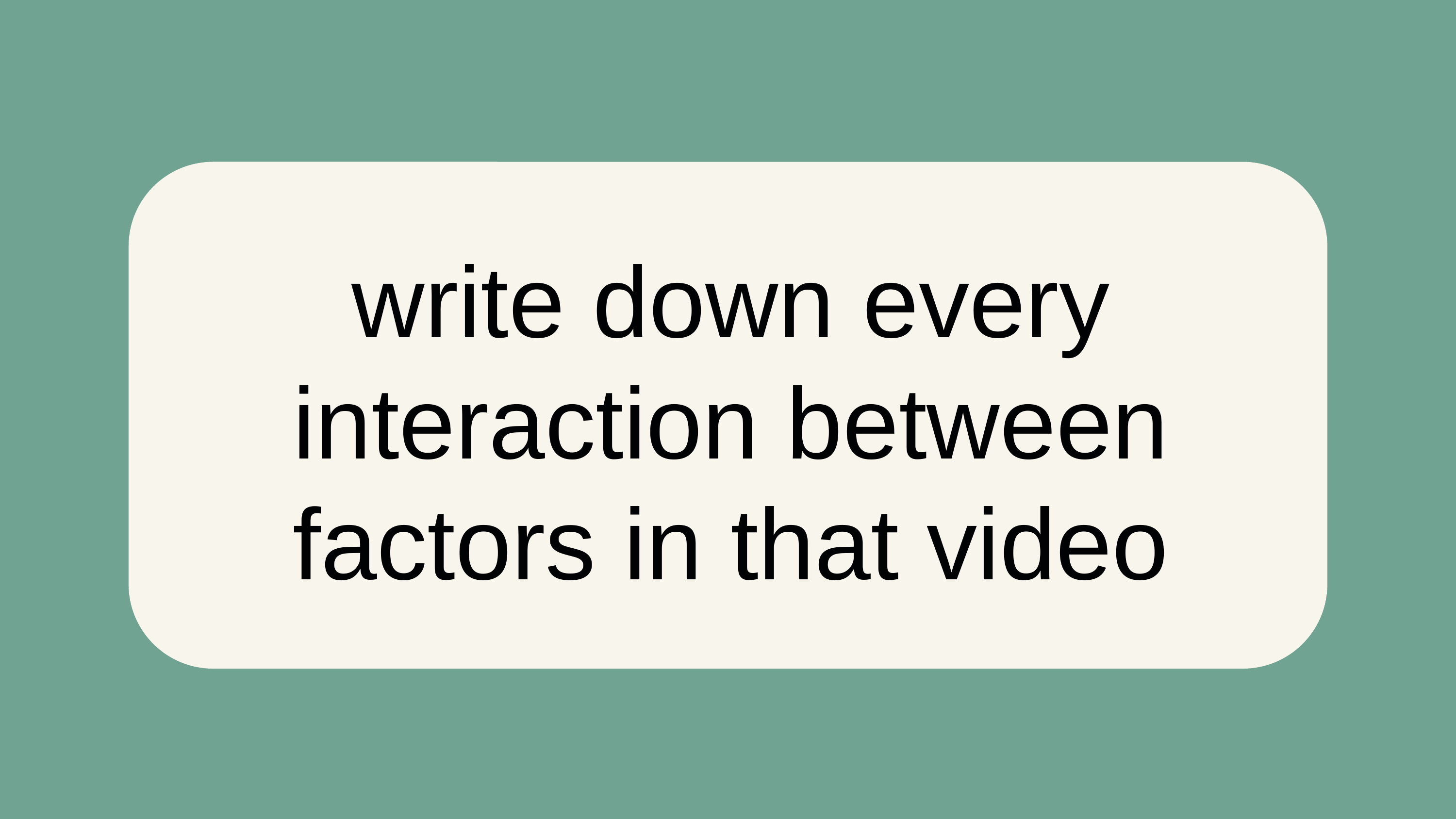

write down every interaction between factors in that video